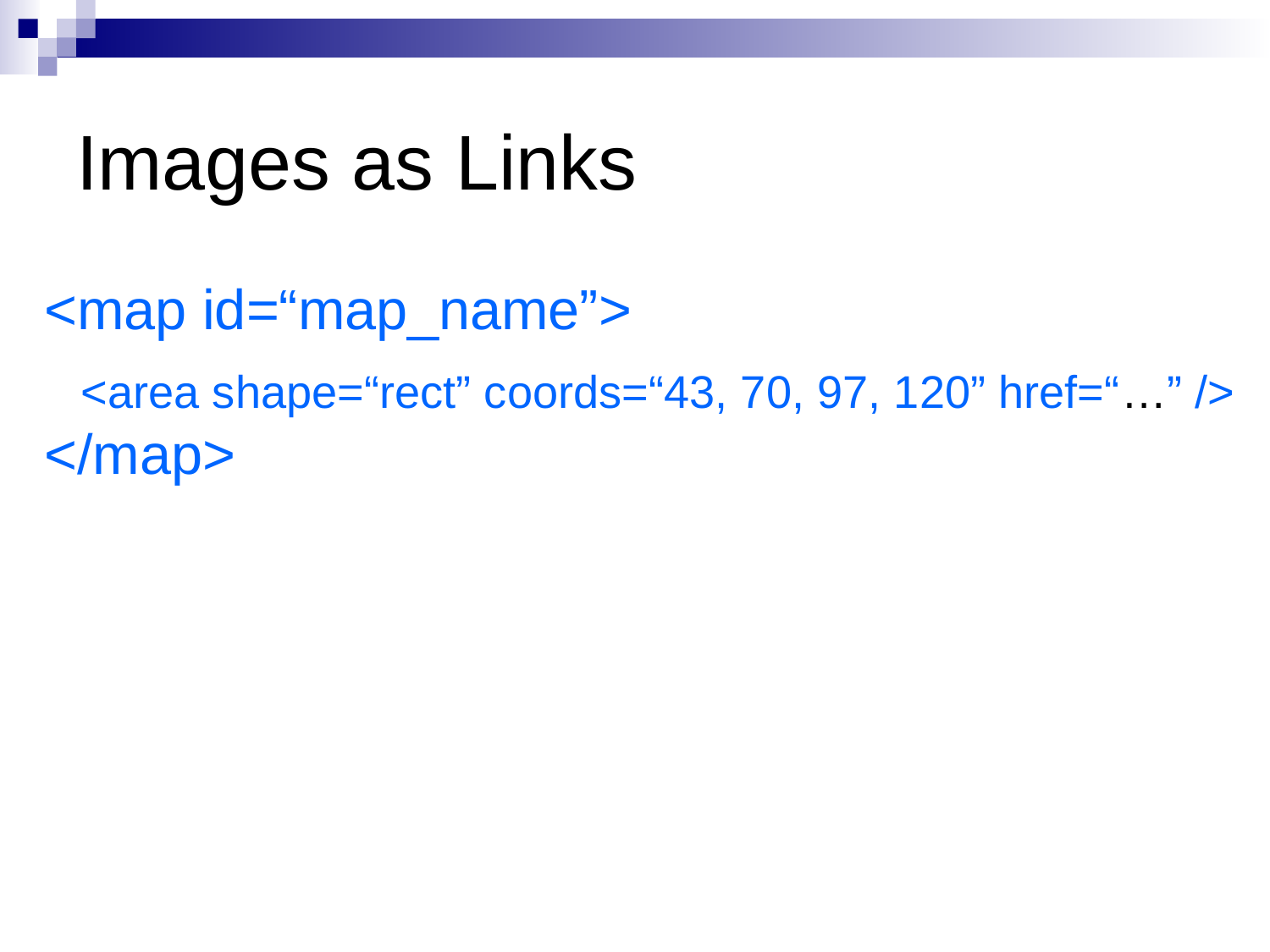

# Images as Links
<map id=“map_name”>

</map>
<area shape=“rect” coords=“43, 70, 97, 120” href=“…” />